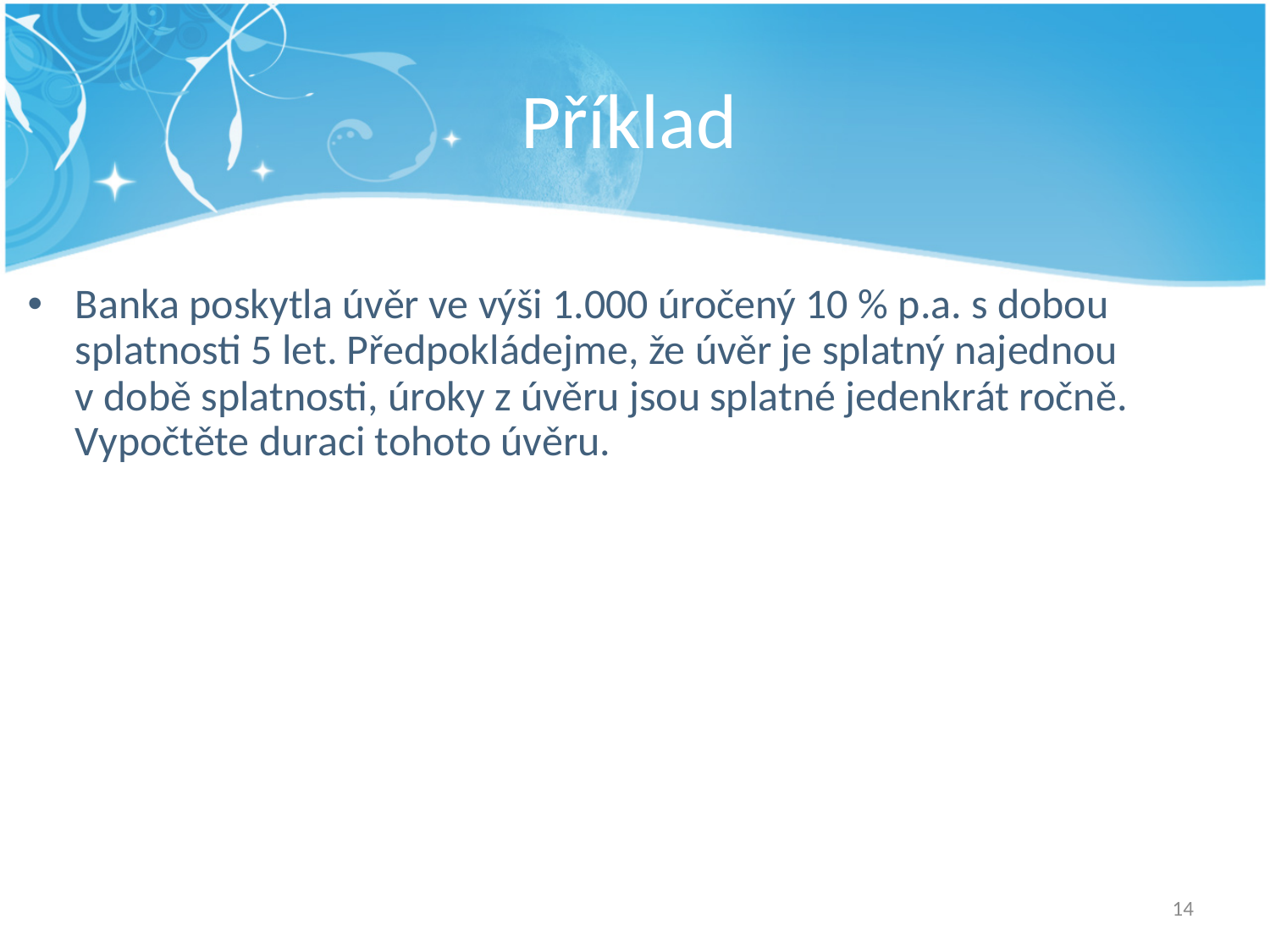

# Příklad
Banka poskytla úvěr ve výši 1.000 úročený 10 % p.a. s dobou splatnosti 5 let. Předpokládejme, že úvěr je splatný najednou v době splatnosti, úroky z úvěru jsou splatné jedenkrát ročně. Vypočtěte duraci tohoto úvěru.
14